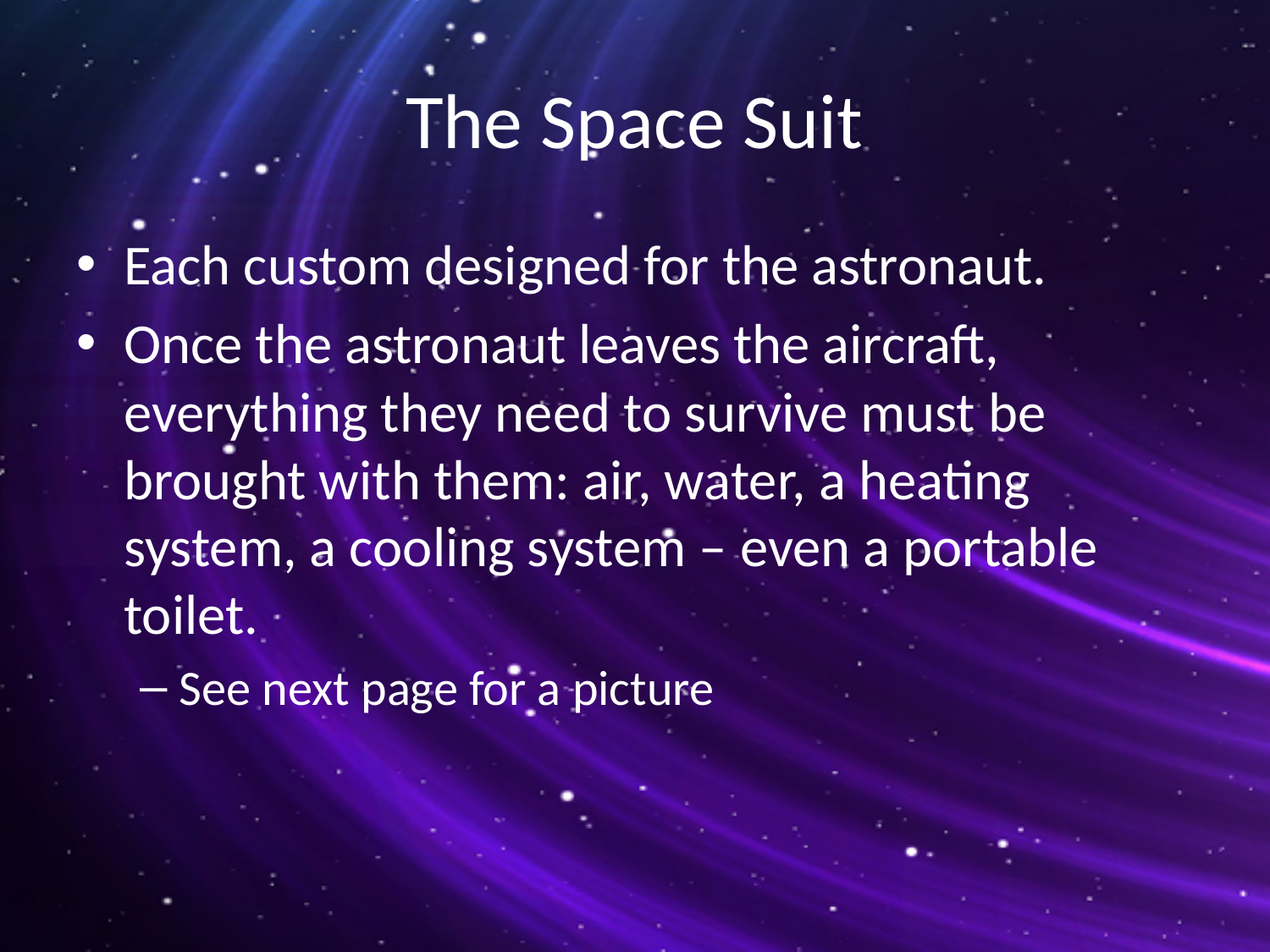

# The Space Suit
Each custom designed for the astronaut.
Once the astronaut leaves the aircraft, everything they need to survive must be brought with them: air, water, a heating system, a cooling system – even a portable toilet.
See next page for a picture